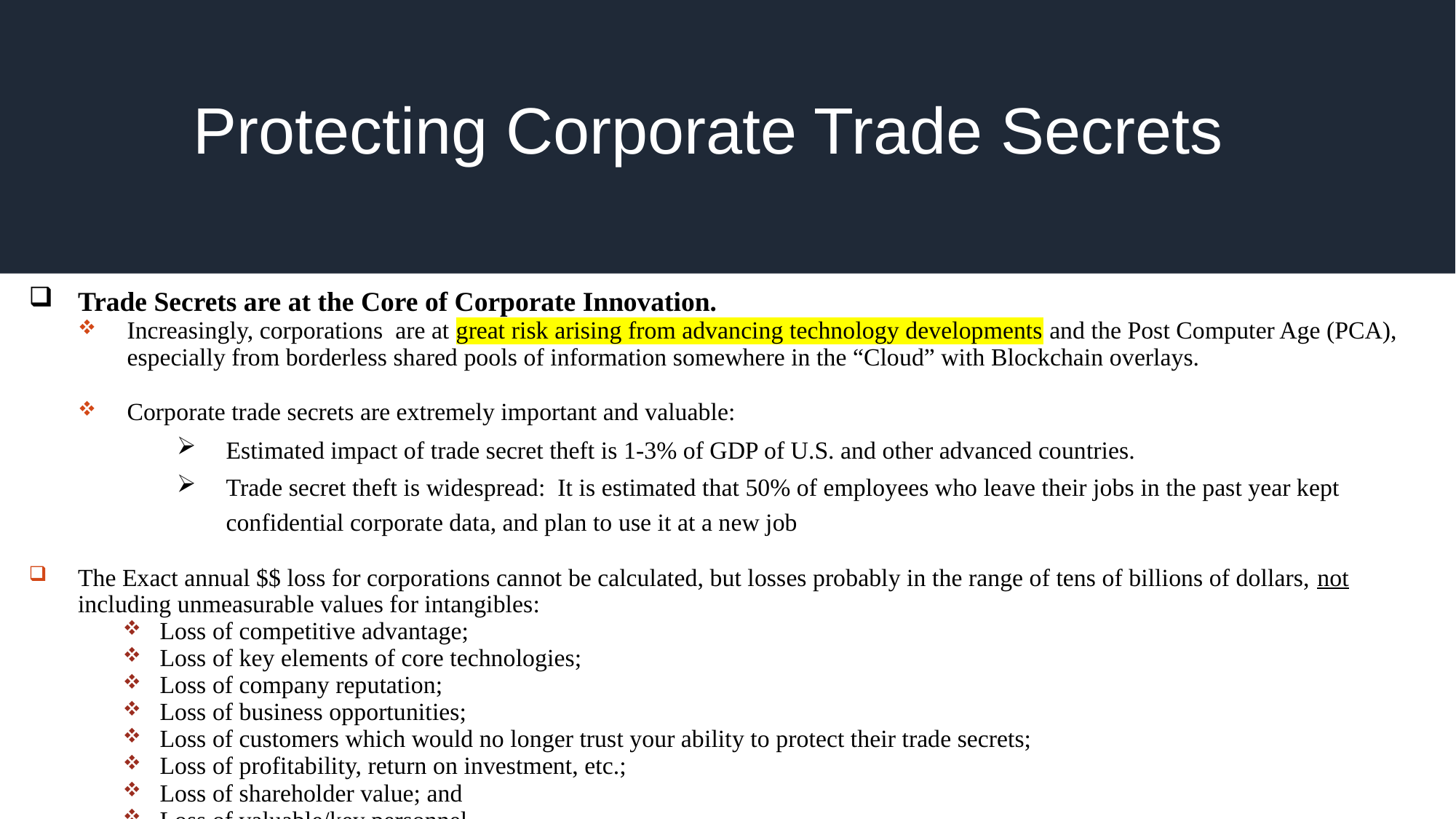

# Protecting Corporate Trade Secrets
Trade Secrets are at the Core of Corporate Innovation.
Increasingly, corporations  are at great risk arising from advancing technology developments and the Post Computer Age (PCA), especially from borderless shared pools of information somewhere in the “Cloud” with Blockchain overlays.

Corporate trade secrets are extremely important and valuable:
Estimated impact of trade secret theft is 1-3% of GDP of U.S. and other advanced countries.
Trade secret theft is widespread:  It is estimated that 50% of employees who leave their jobs in the past year kept confidential corporate data, and plan to use it at a new job

The Exact annual $$ loss for corporations cannot be calculated, but losses probably in the range of tens of billions of dollars, not including unmeasurable values for intangibles:
Loss of competitive advantage;
Loss of key elements of core technologies;
Loss of company reputation;
Loss of business opportunities;
Loss of customers which would no longer trust your ability to protect their trade secrets;
Loss of profitability, return on investment, etc.;
Loss of shareholder value; and
Loss of valuable/key personnel